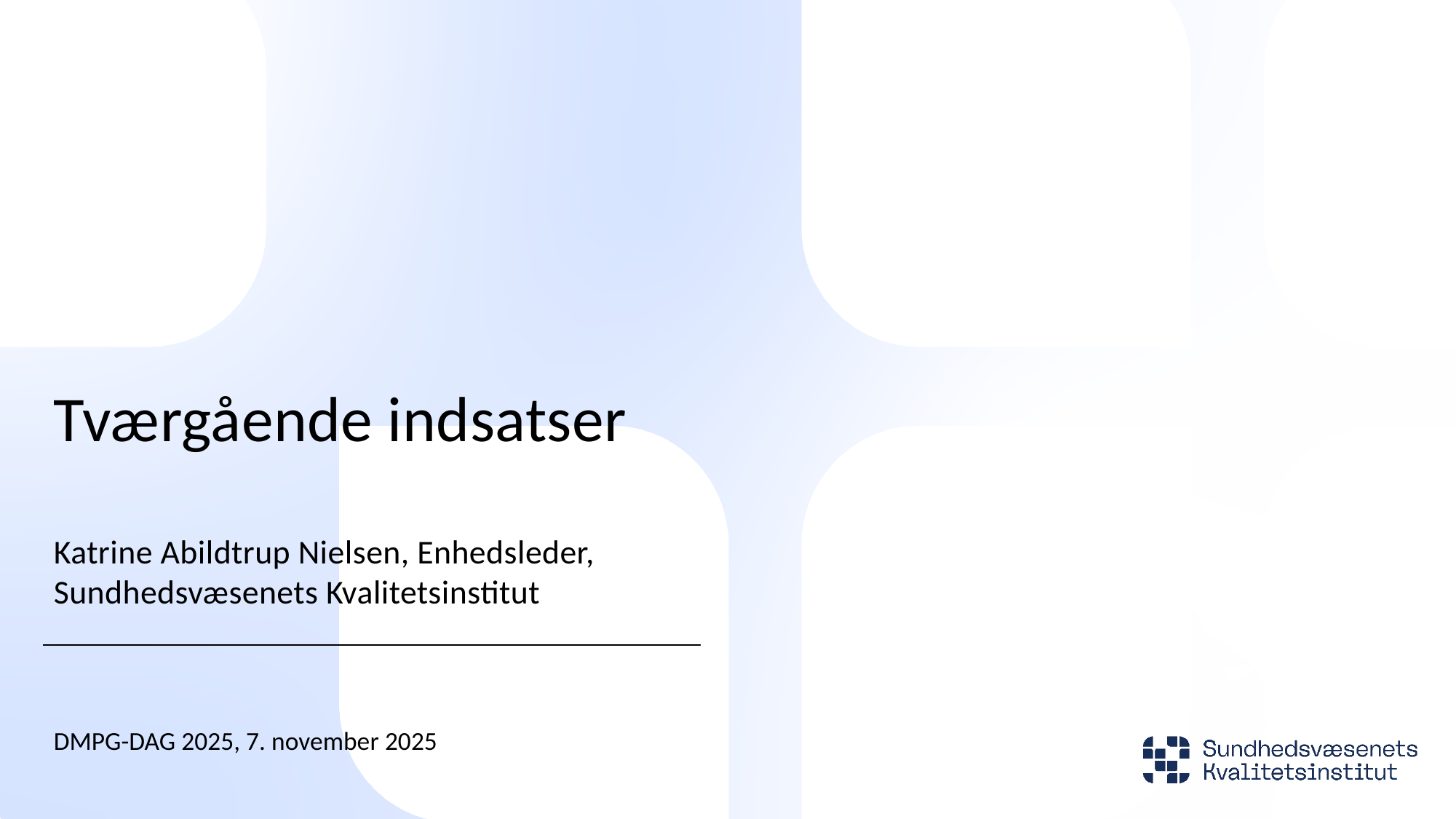

# Tværgående indsatser Katrine Abildtrup Nielsen, Enhedsleder, Sundhedsvæsenets Kvalitetsinstitut

DMPG-DAG 2025, 7. november 2025